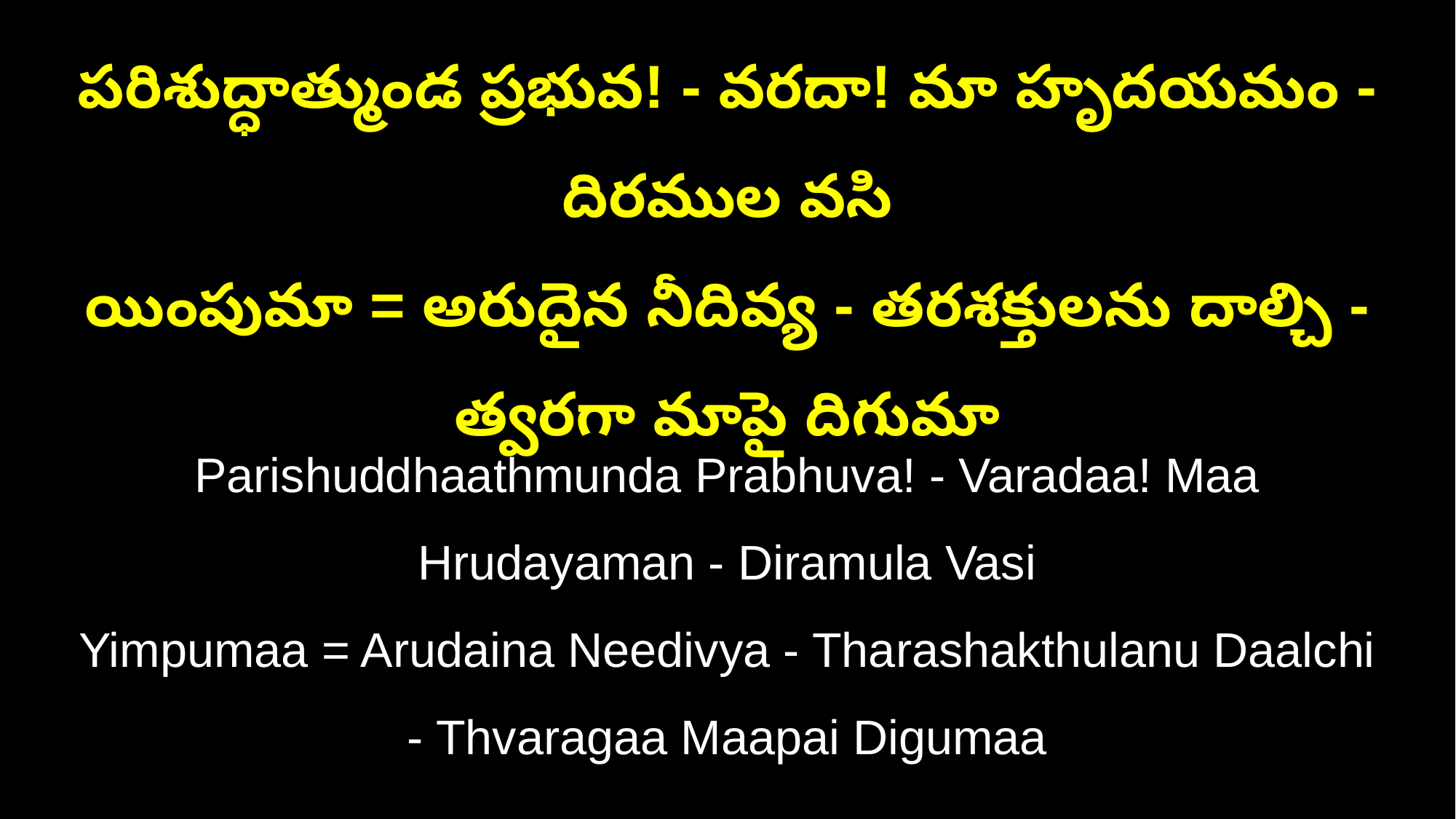

పరిశుద్ధాత్ముండ ప్రభువ! - వరదా! మా హృదయమం - దిరముల వసి
యింపుమా = అరుదైన నీదివ్య - తరశక్తులను దాల్చి - త్వరగా మాపై దిగుమా
Parishuddhaathmunda Prabhuva! - Varadaa! Maa Hrudayaman - Diramula Vasi
Yimpumaa = Arudaina Needivya - Tharashakthulanu Daalchi - Thvaragaa Maapai Digumaa